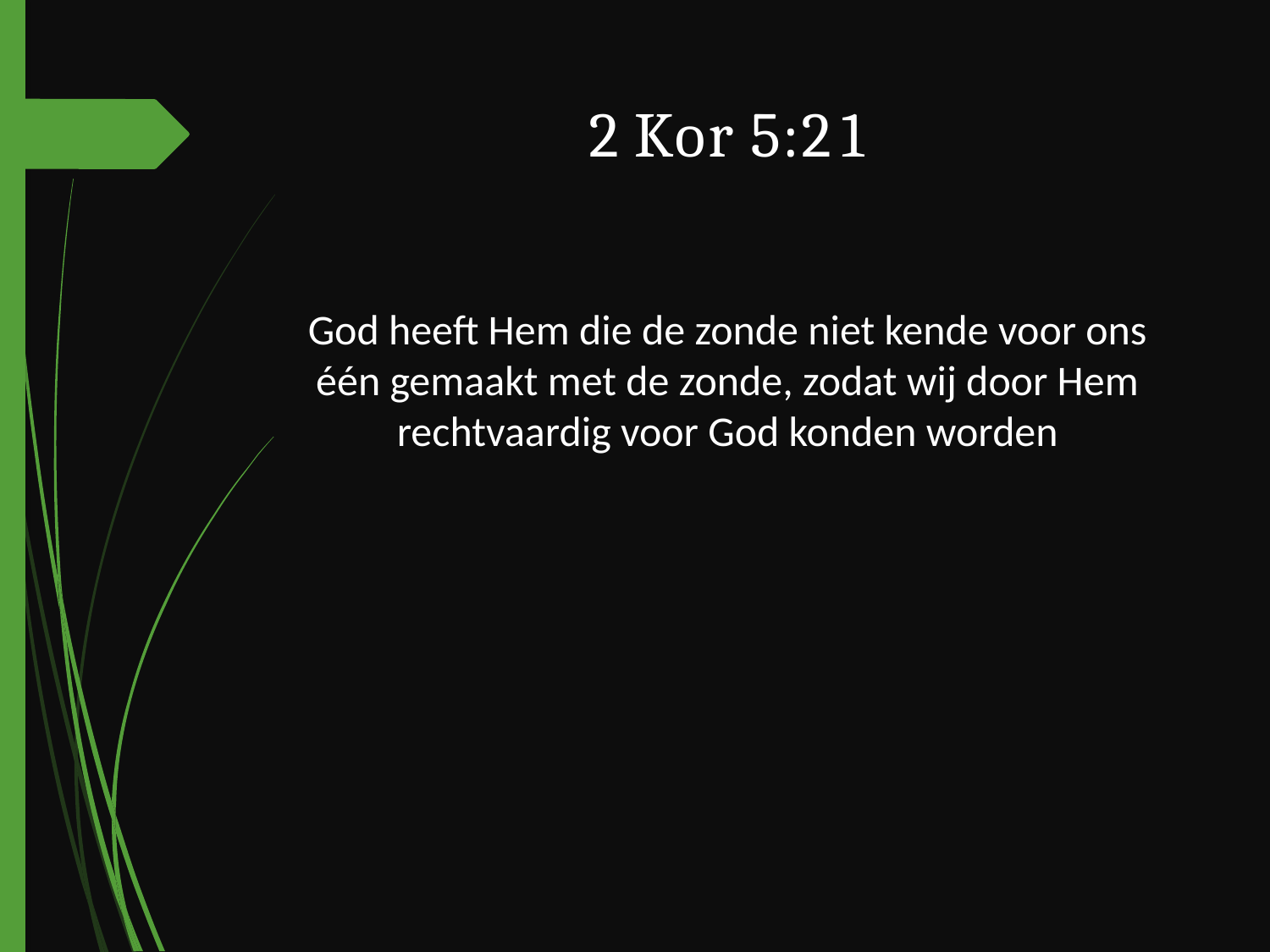

# 2 Kor 5:21
God heeft Hem die de zonde niet kende voor ons één gemaakt met de zonde, zodat wij door Hem rechtvaardig voor God konden worden